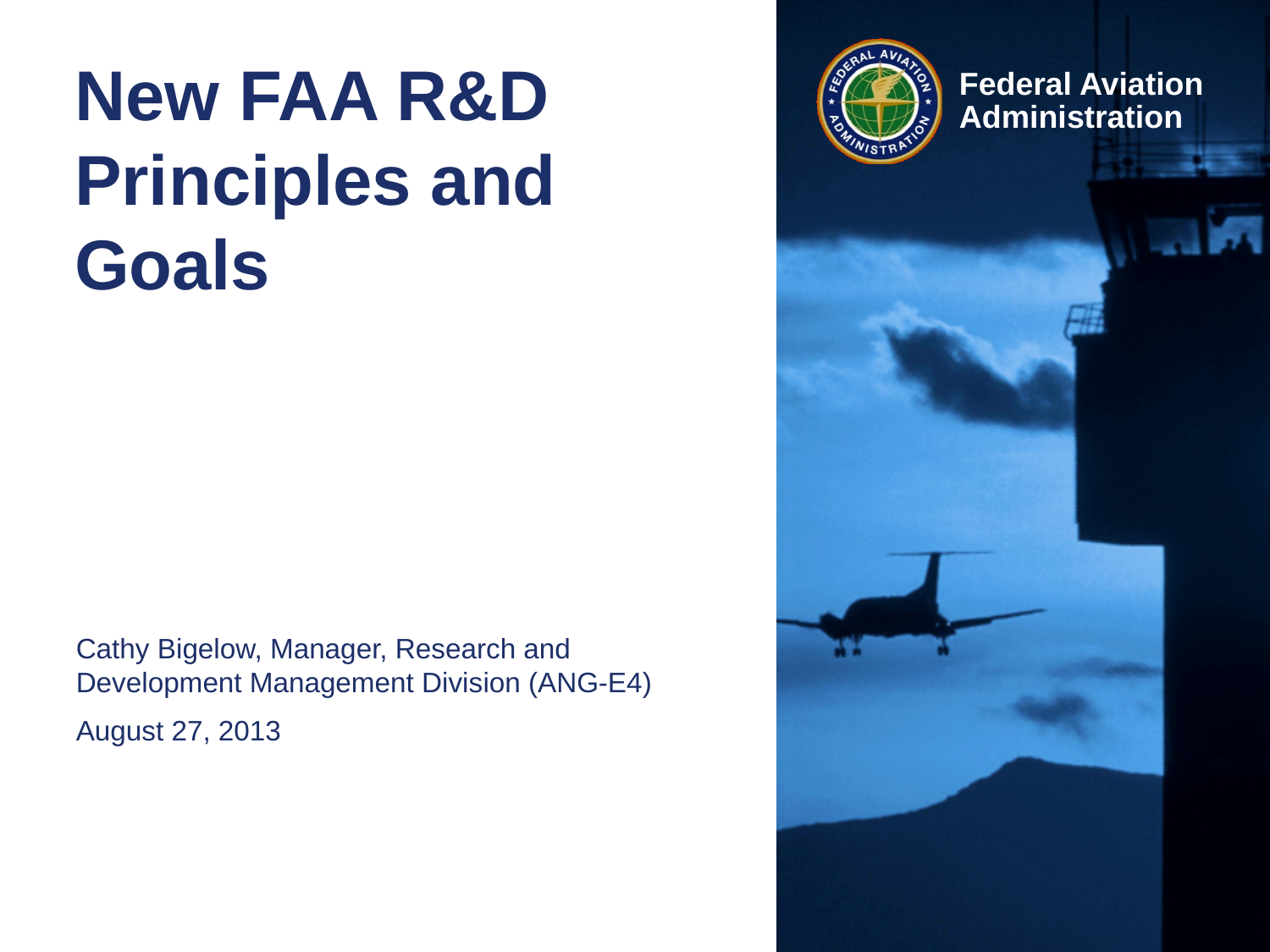

# New FAA R&D Principles and Goals
Cathy Bigelow, Manager, Research and Development Management Division (ANG-E4)
August 27, 2013